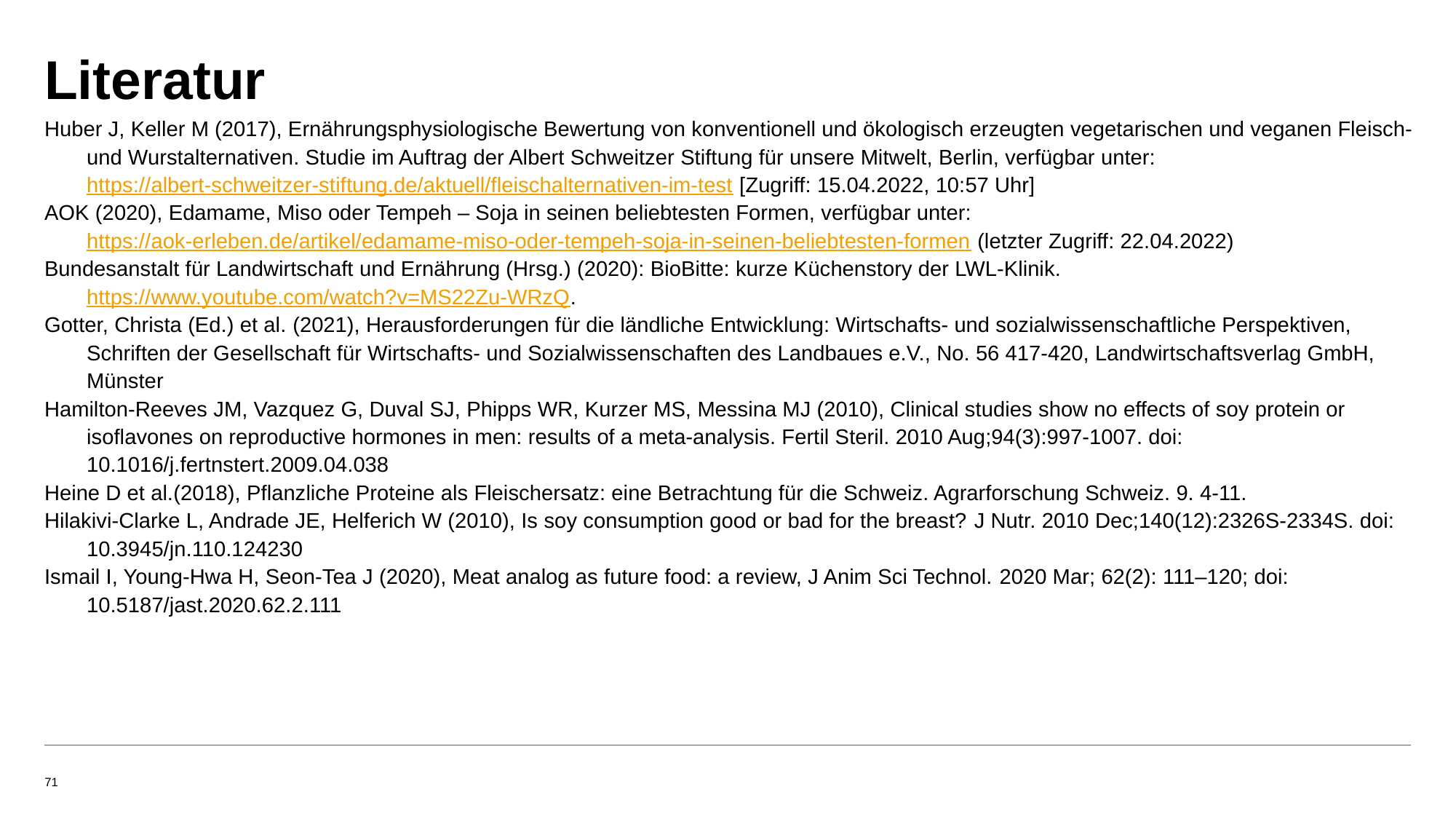

# Literatur
Huber J, Keller M (2017), Ernährungsphysiologische Bewertung von konventionell und ökologisch erzeugten vegetarischen und veganen Fleisch- und Wurstalternativen. Studie im Auftrag der Albert Schweitzer Stiftung für unsere Mitwelt, Berlin, verfügbar unter: https://albert-schweitzer-stiftung.de/aktuell/fleischalternativen-im-test [Zugriff: 15.04.2022, 10:57 Uhr]
AOK (2020), Edamame, Miso oder Tempeh – Soja in seinen beliebtesten Formen, verfügbar unter: https://aok-erleben.de/artikel/edamame-miso-oder-tempeh-soja-in-seinen-beliebtesten-formen (letzter Zugriff: 22.04.2022)
Bundesanstalt für Landwirtschaft und Ernährung (Hrsg.) (2020): BioBitte: kurze Küchenstory der LWL-Klinik. https://www.youtube.com/watch?v=MS22Zu-WRzQ.
Gotter, Christa (Ed.) et al. (2021), Herausforderungen für die ländliche Entwicklung: Wirtschafts- und sozialwissenschaftliche Perspektiven, Schriften der Gesellschaft für Wirtschafts- und Sozialwissenschaften des Landbaues e.V., No. 56 417-420, Landwirtschaftsverlag GmbH, Münster
Hamilton-Reeves JM, Vazquez G, Duval SJ, Phipps WR, Kurzer MS, Messina MJ (2010), Clinical studies show no effects of soy protein or isoflavones on reproductive hormones in men: results of a meta-analysis. Fertil Steril. 2010 Aug;94(3):997-1007. doi: 10.1016/j.fertnstert.2009.04.038
Heine D et al.(2018), Pflanzliche Proteine als Fleischersatz: eine Betrachtung für die Schweiz. Agrarforschung Schweiz. 9. 4-11.
Hilakivi-Clarke L, Andrade JE, Helferich W (2010), Is soy consumption good or bad for the breast? J Nutr. 2010 Dec;140(12):2326S-2334S. doi: 10.3945/jn.110.124230
Ismail I, Young-Hwa H, Seon-Tea J (2020), Meat analog as future food: a review, J Anim Sci Technol. 2020 Mar; 62(2): 111–120; doi: 10.5187/jast.2020.62.2.111